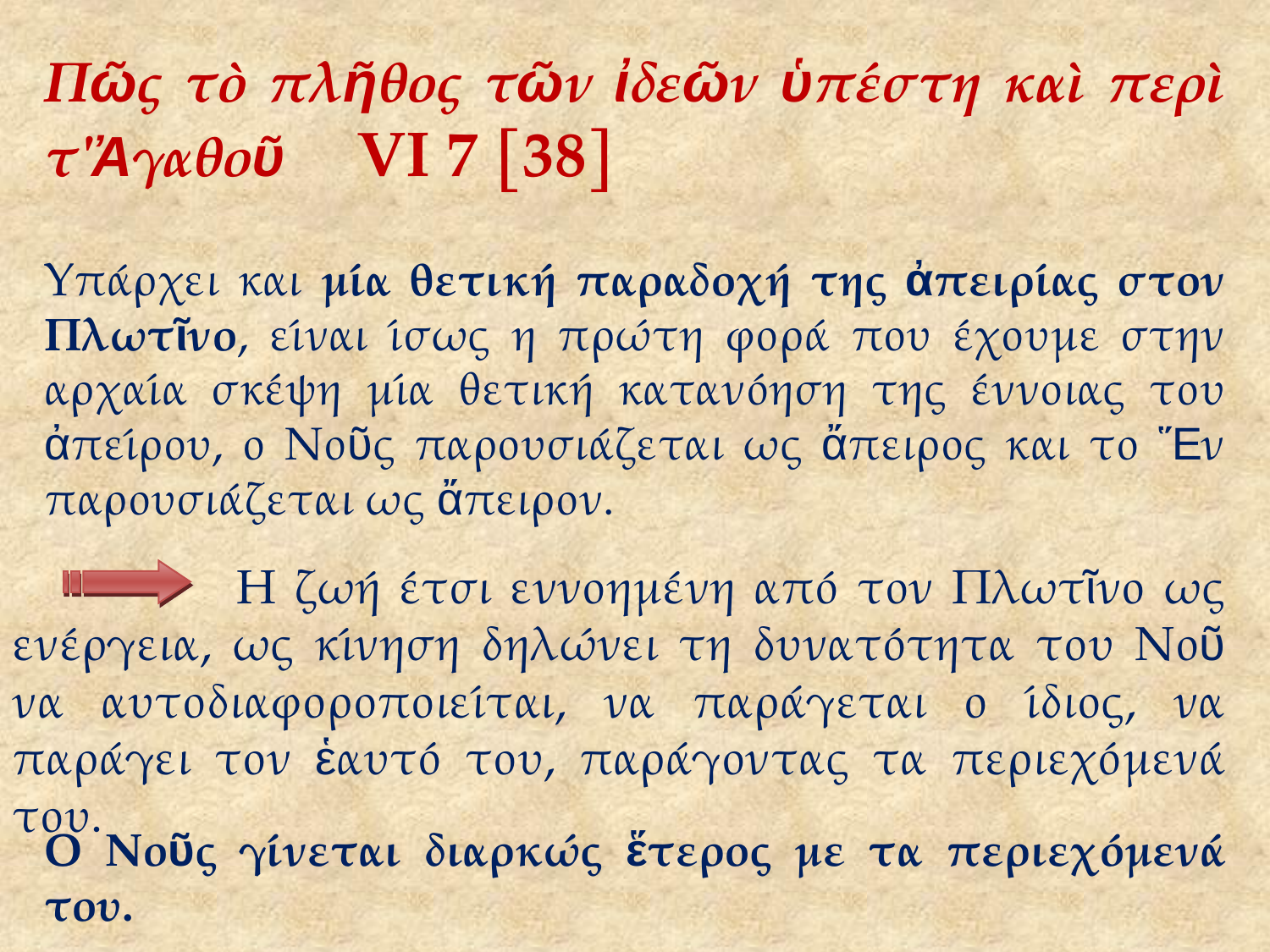

# Πῶς τὸ πλῆθος τῶν ἰδεῶν ὑπέστη καὶ περὶ τ'Ἀγαθοῦ     VI 7 [38]
Υπάρχει και μία θετική παραδοχή της ἀπειρίας στον Πλωτῖνο, είναι ίσως η πρώτη φορά που έχουμε στην αρχαία σκέψη μία θετική κατανόηση της έννοιας του ἀπείρου, ο Νοῦς παρουσιάζεται ως ἄπειρος και το Ἕν παρουσιάζεται ως ἄπειρον.
Η ζωή έτσι εννοημένη από τον Πλωτῖνο ως ενέργεια, ως κίνηση δηλώνει τη δυνατότητα του Νοῦ να αυτοδιαφοροποιείται, να παράγεται ο ίδιος, να παράγει τον ἑαυτό του, παράγοντας τα περιεχόμενά του.

Ο Νοῦς γίνεται διαρκώς ἕτερος με τα περιεχόμενά του.